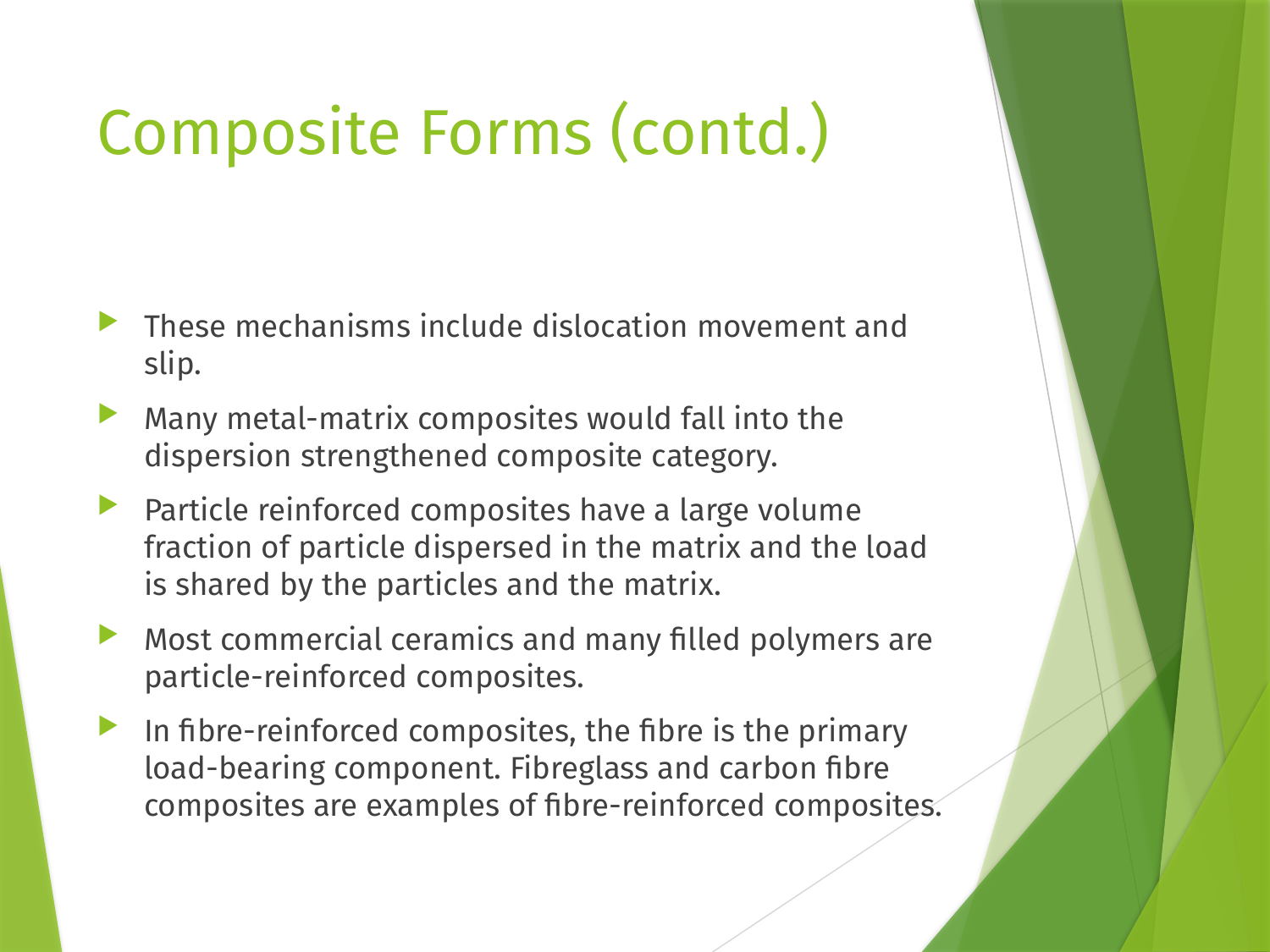

# Composite Forms (contd.)
These mechanisms include dislocation movement and slip.
Many metal-matrix composites would fall into the dispersion strengthened composite category.
Particle reinforced composites have a large volume fraction of particle dispersed in the matrix and the load is shared by the particles and the matrix.
Most commercial ceramics and many filled polymers are particle-reinforced composites.
In fibre-reinforced composites, the fibre is the primary load-bearing component. Fibreglass and carbon fibre composites are examples of fibre-reinforced composites.